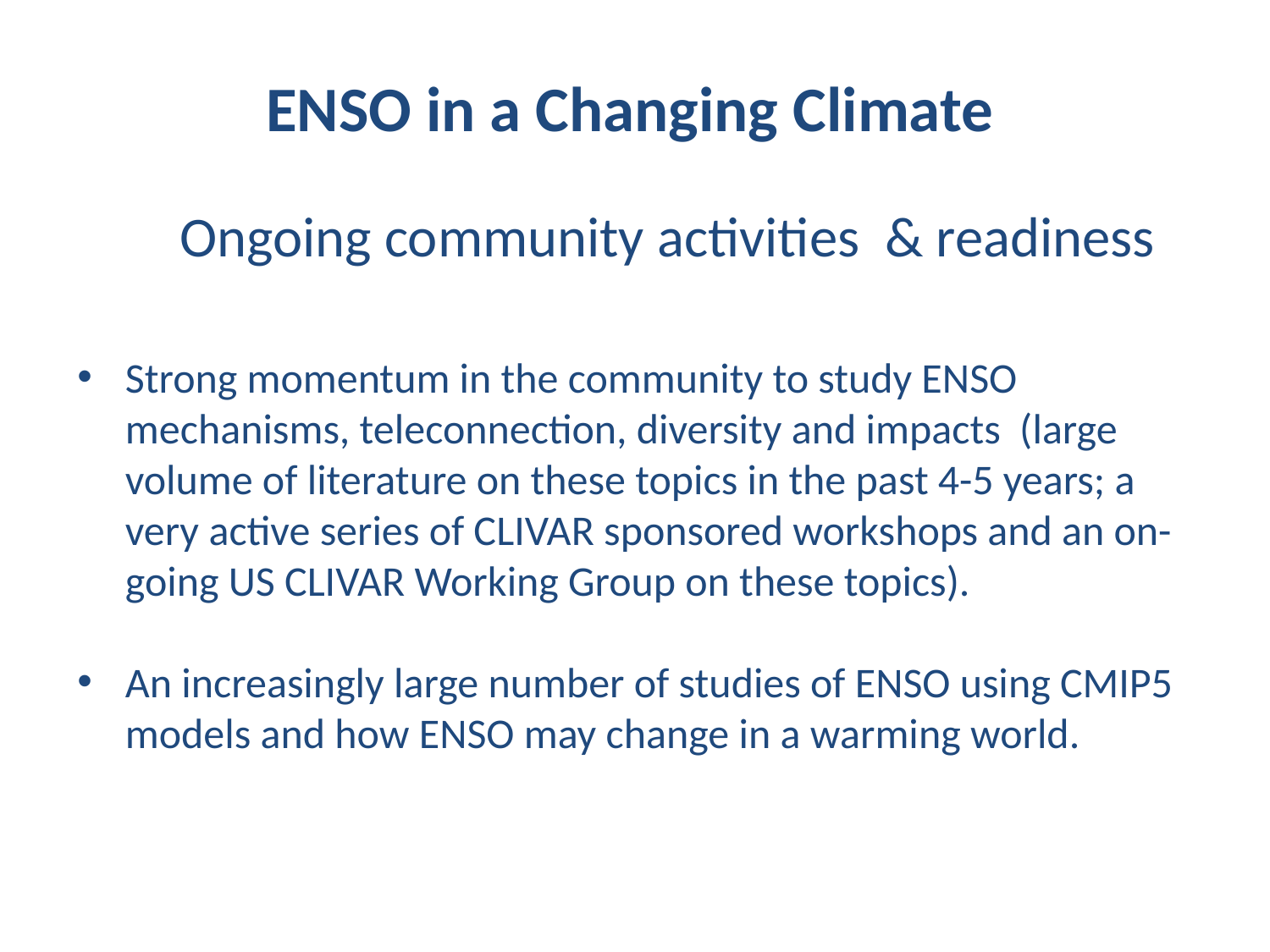

ENSO in a Changing Climate
Ongoing community activities  & readiness
Strong momentum in the community to study ENSO mechanisms, teleconnection, diversity and impacts  (large volume of literature on these topics in the past 4-5 years; a very active series of CLIVAR sponsored workshops and an on-going US CLIVAR Working Group on these topics).

An increasingly large number of studies of ENSO using CMIP5 models and how ENSO may change in a warming world.